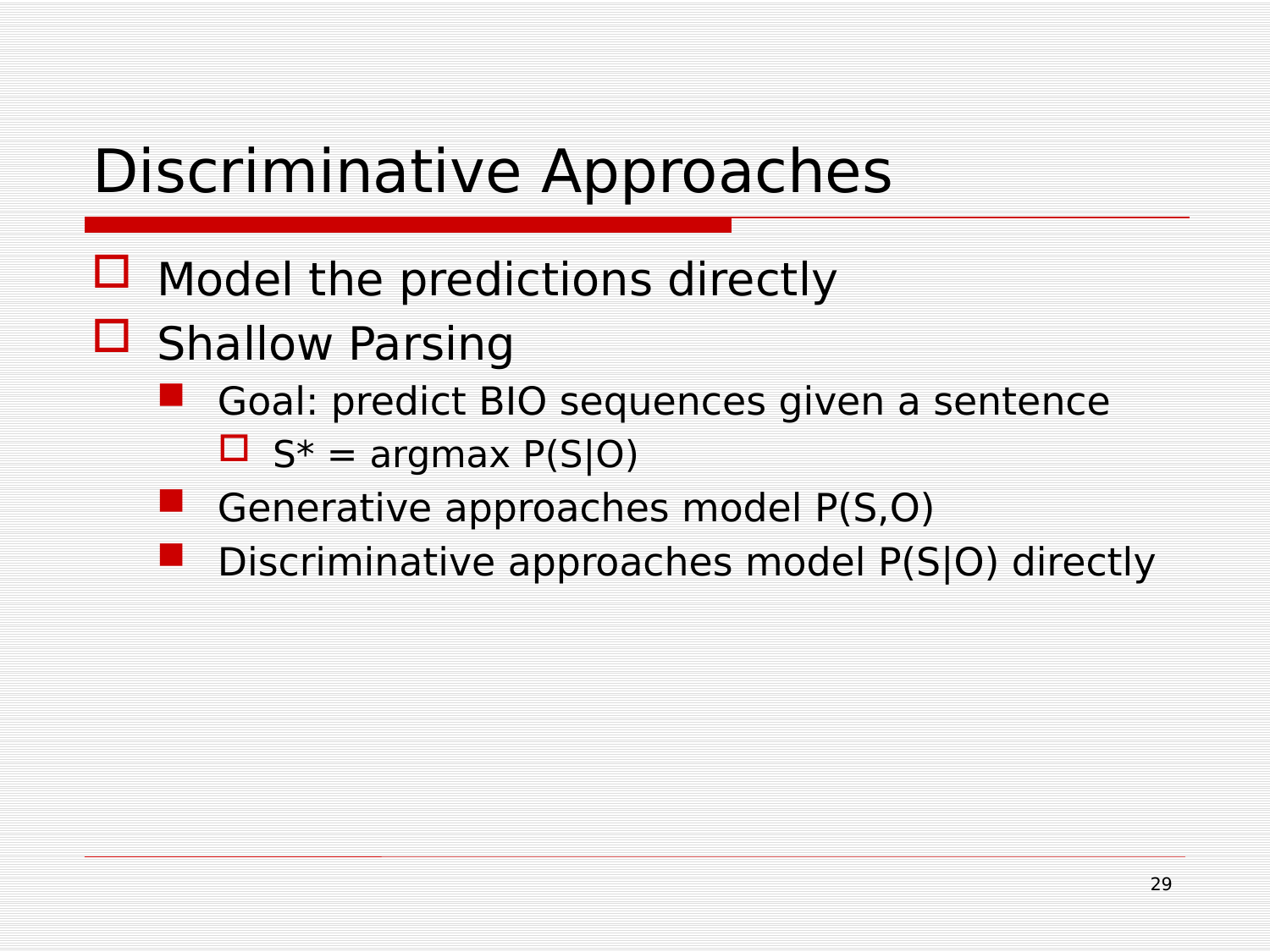

# Discriminative Approaches
Model the predictions directly
Shallow Parsing
Goal: predict BIO sequences given a sentence
S* = argmax P(S|O)
Generative approaches model P(S,O)
Discriminative approaches model P(S|O) directly
29